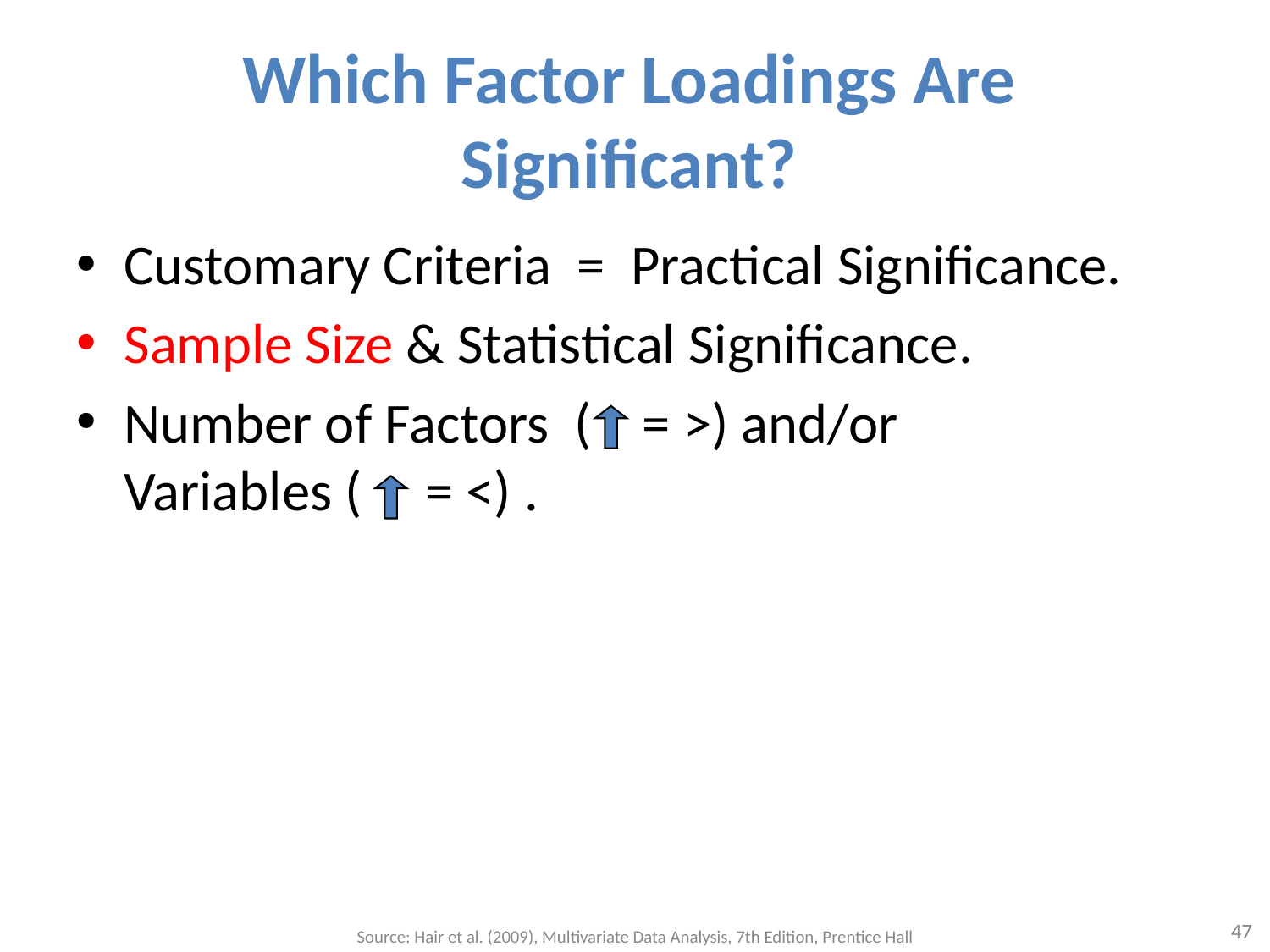

# Which Factor Loadings Are Significant?
Customary Criteria  =  Practical Significance.
Sample Size & Statistical Significance.
Number of Factors  (    = >) and/or
Variables (     = <) .

47
Source: Hair et al. (2009), Multivariate Data Analysis, 7th Edition, Prentice Hall